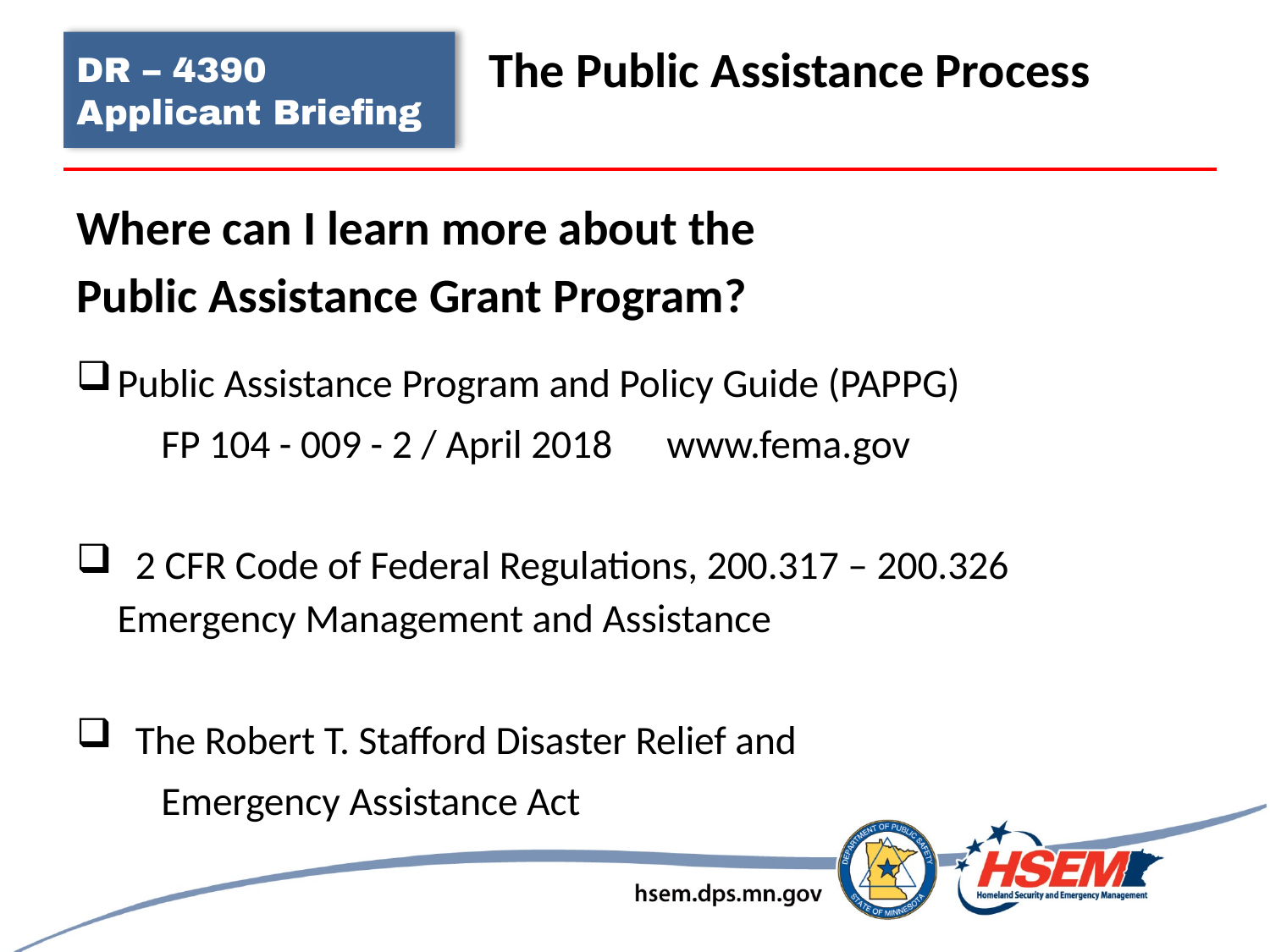

# DR – 4390 Applicant Briefing
The Public Assistance Process
Where can I learn more about the
Public Assistance Grant Program?

Public Assistance Program and Policy Guide (PAPPG)
	FP 104 - 009 - 2 / April 2018      www.fema.gov

  2 CFR Code of Federal Regulations, 200.317 – 200.326                  	Emergency Management and Assistance

  The Robert T. Stafford Disaster Relief and
	Emergency Assistance Act